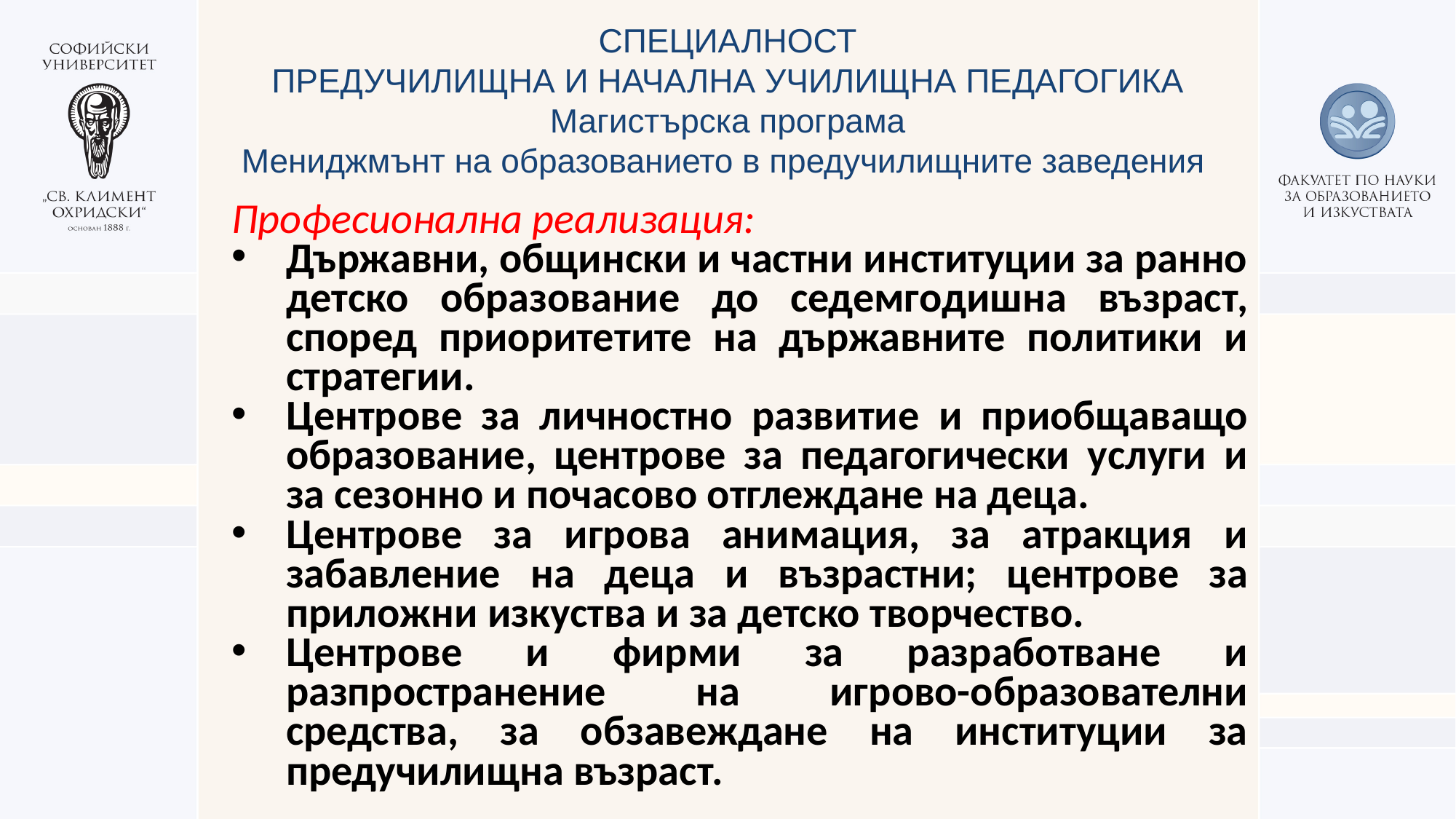

СПЕЦИАЛНОСТ
ПРЕДУЧИЛИЩНА И НАЧАЛНА УЧИЛИЩНА ПЕДАГОГИКА
Магистърска програма
Мениджмънт на образованието в предучилищните заведения
Професионална реализация:
Държавни, общински и частни институции за ранно детско образование до седемгодишна възраст, според приоритетите на държавните политики и стратегии.
Центрове за личностно развитие и приобщаващо образование, центрове за педагогически услуги и за сезонно и почасово отглеждане на деца.
Центрове за игрова анимация, за атракция и забавление на деца и възрастни; центрове за приложни изкуства и за детско творчество.
Центрове и фирми за разработване и разпространение на игрово-образователни средства, за обзавеждане на институции за предучилищна възраст.